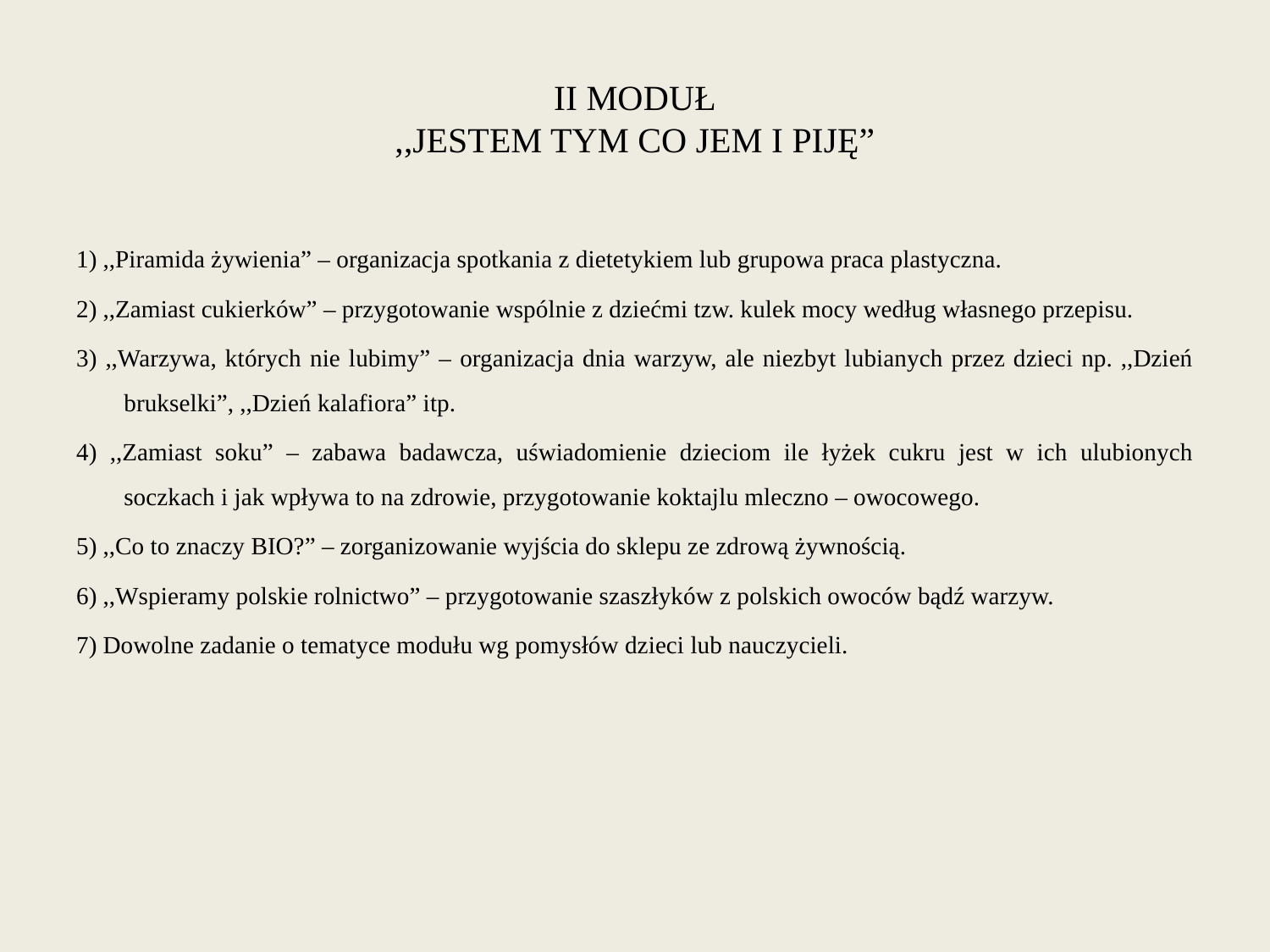

# II MODUŁ ,,JESTEM TYM CO JEM I PIJĘ”
1) ,,Piramida żywienia” – organizacja spotkania z dietetykiem lub grupowa praca plastyczna.
2) ,,Zamiast cukierków” – przygotowanie wspólnie z dziećmi tzw. kulek mocy według własnego przepisu.
3) ,,Warzywa, których nie lubimy” – organizacja dnia warzyw, ale niezbyt lubianych przez dzieci np. ,,Dzień brukselki”, ,,Dzień kalafiora” itp.
4) ,,Zamiast soku” – zabawa badawcza, uświadomienie dzieciom ile łyżek cukru jest w ich ulubionych soczkach i jak wpływa to na zdrowie, przygotowanie koktajlu mleczno – owocowego.
5) ,,Co to znaczy BIO?” – zorganizowanie wyjścia do sklepu ze zdrową żywnością.
6) ,,Wspieramy polskie rolnictwo” – przygotowanie szaszłyków z polskich owoców bądź warzyw.
7) Dowolne zadanie o tematyce modułu wg pomysłów dzieci lub nauczycieli.